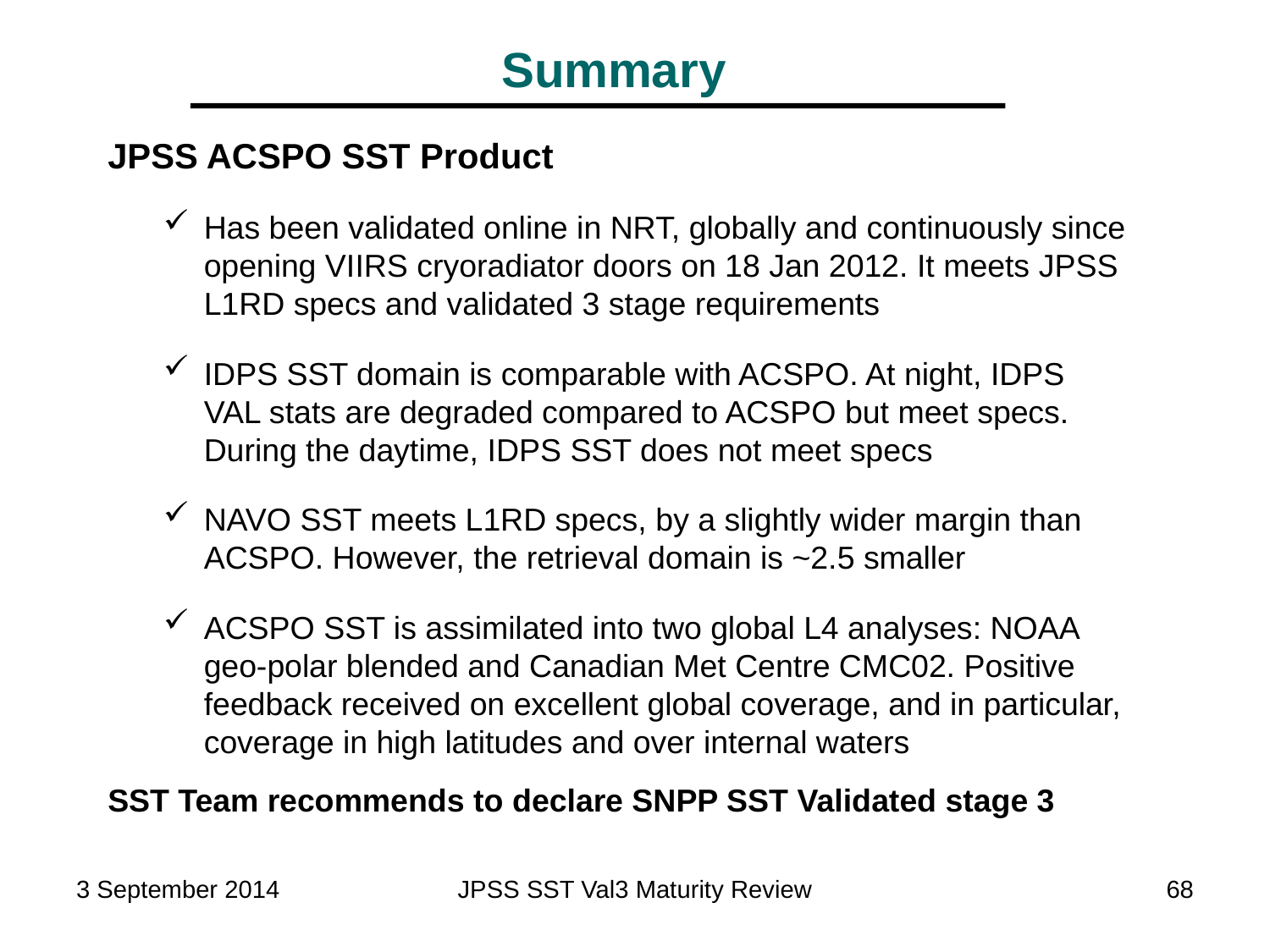

Summary

JPSS ACSPO SST Product
Has been validated online in NRT, globally and continuously since opening VIIRS cryoradiator doors on 18 Jan 2012. It meets JPSS L1RD specs and validated 3 stage requirements
IDPS SST domain is comparable with ACSPO. At night, IDPS VAL stats are degraded compared to ACSPO but meet specs. During the daytime, IDPS SST does not meet specs
NAVO SST meets L1RD specs, by a slightly wider margin than ACSPO. However, the retrieval domain is ~2.5 smaller
ACSPO SST is assimilated into two global L4 analyses: NOAA geo-polar blended and Canadian Met Centre CMC02. Positive feedback received on excellent global coverage, and in particular, coverage in high latitudes and over internal waters
SST Team recommends to declare SNPP SST Validated stage 3

3 September 2014
JPSS SST Val3 Maturity Review
68